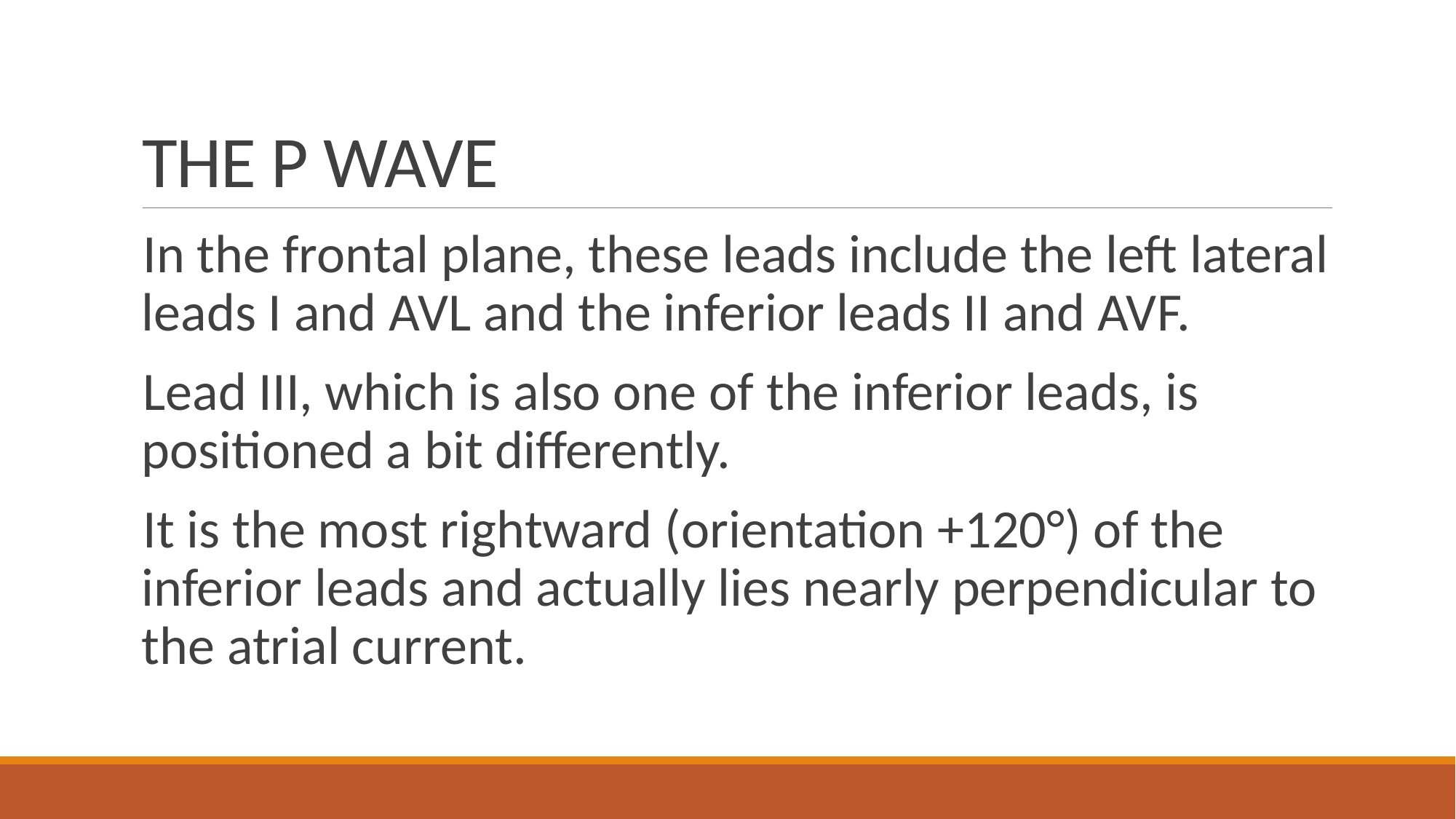

# THE P WAVE
In the frontal plane, these leads include the left lateral leads I and AVL and the inferior leads II and AVF.
Lead III, which is also one of the inferior leads, is positioned a bit differently.
It is the most rightward (orientation +120°) of the inferior leads and actually lies nearly perpendicular to the atrial current.